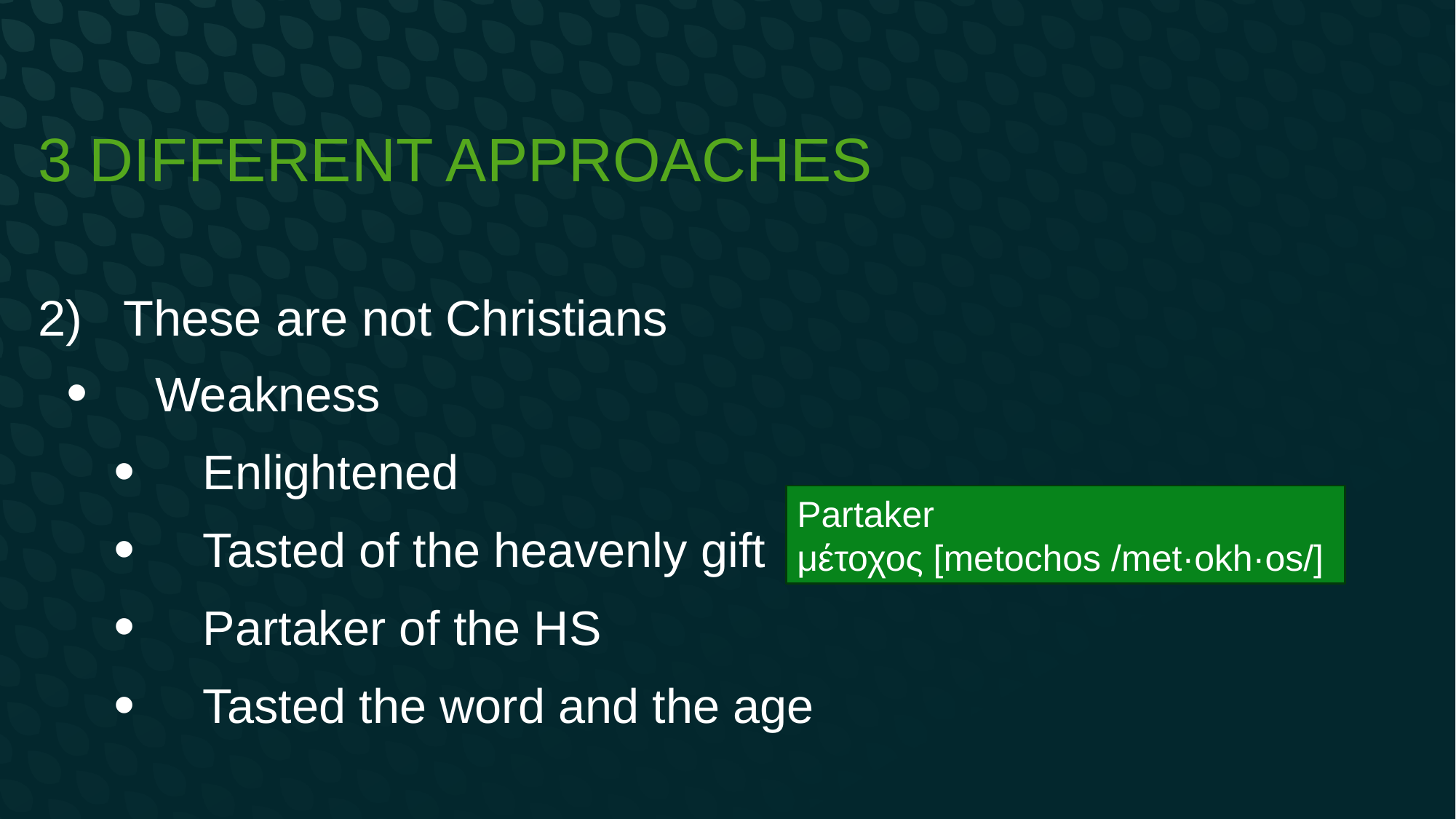

# 3 Different Approaches
2)   These are not Christians
Weakness
Enlightened
Tasted of the heavenly gift
Partaker of the HS
Tasted the word and the age

Partaker
μέτοχος [metochos /met·okh·os/]